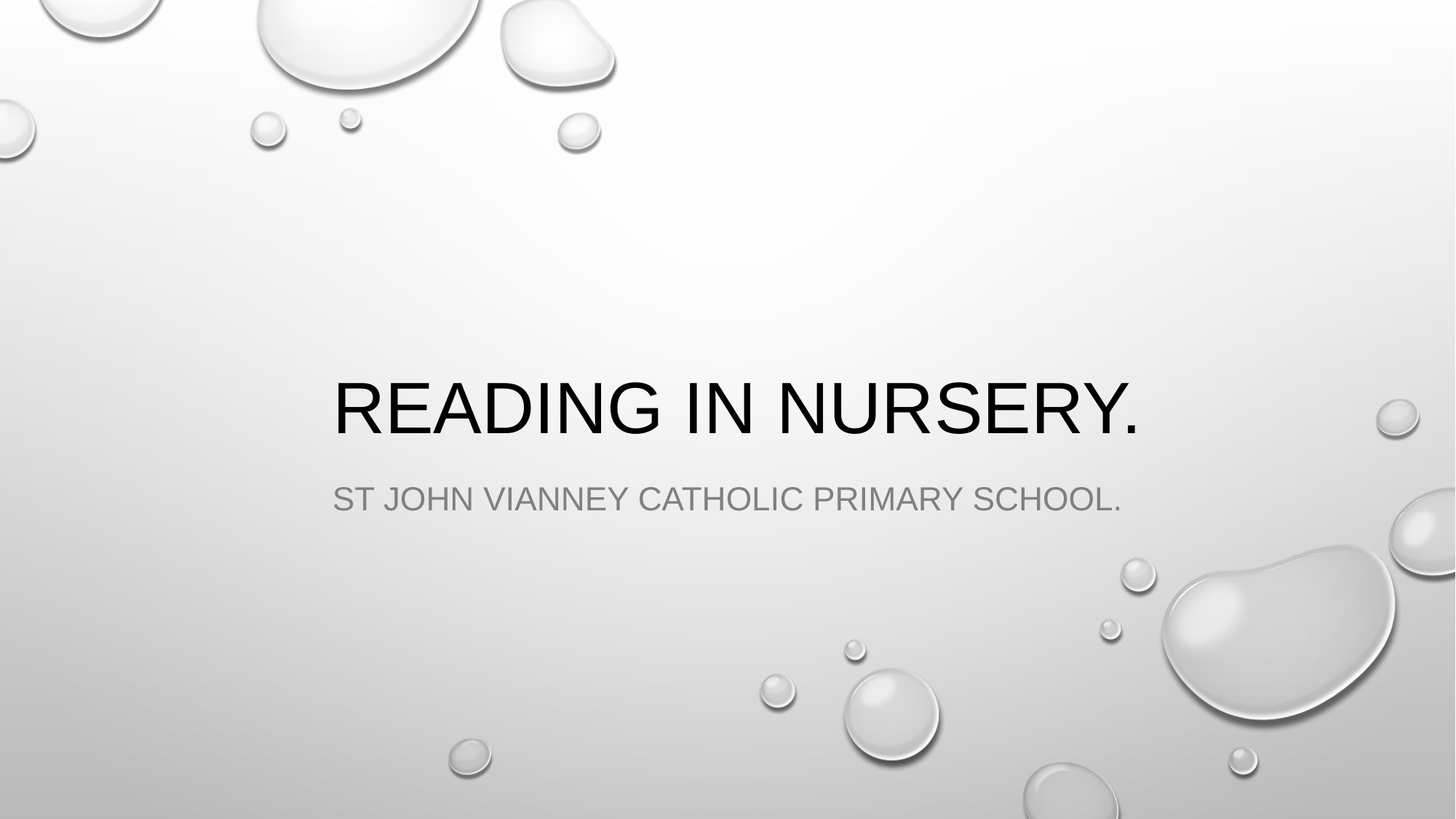

# reading in nursery.
St John Vianney catholic primary school.